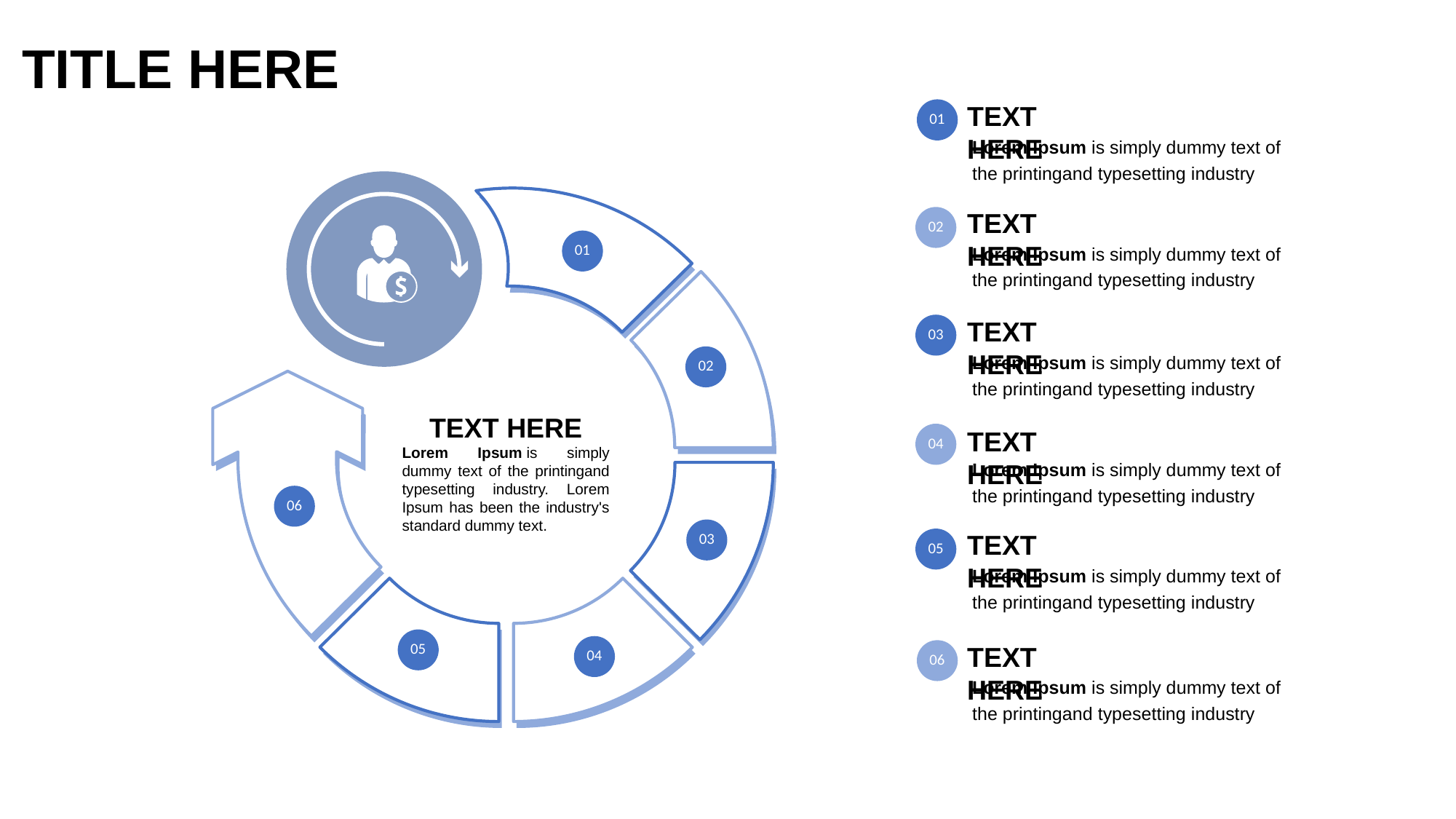

# TITLE HERE
TEXT HERE
Lorem Ipsum is simply dummy text of the printingand typesetting industry
01

TEXT HERE
Lorem Ipsum is simply dummy text of the printingand typesetting industry
02

01

TEXT HERE
Lorem Ipsum is simply dummy text of the printingand typesetting industry
03
02

TEXT HERE
Lorem Ipsum is simply dummy text of the printingand typesetting industry. Lorem Ipsum has been the industry's standard dummy text.
TEXT HERE
Lorem Ipsum is simply dummy text of the printingand typesetting industry
04

06
03
TEXT HERE
Lorem Ipsum is simply dummy text of the printingand typesetting industry
05

05
TEXT HERE
Lorem Ipsum is simply dummy text of the printingand typesetting industry
04
06